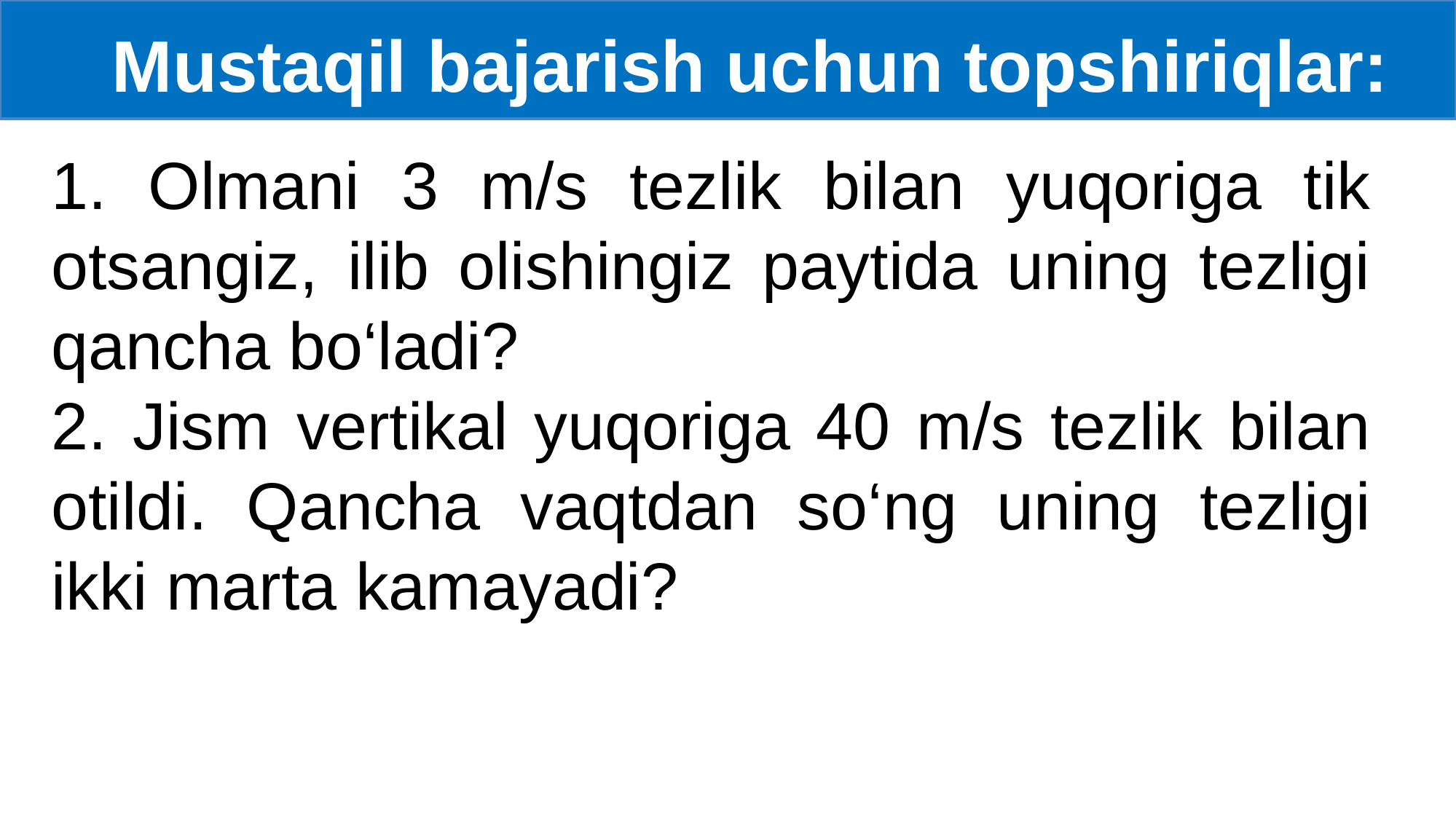

Mustaqil bajarish uchun topshiriqlar:
1. Olmani 3 m/s tezlik bilan yuqoriga tik otsangiz, ilib olishingiz paytida uning tezligi qancha bo‘ladi?
2. Jism vertikal yuqoriga 40 m/s tezlik bilan otildi. Qancha vaqtdan so‘ng uning tezligi ikki marta kamayadi?